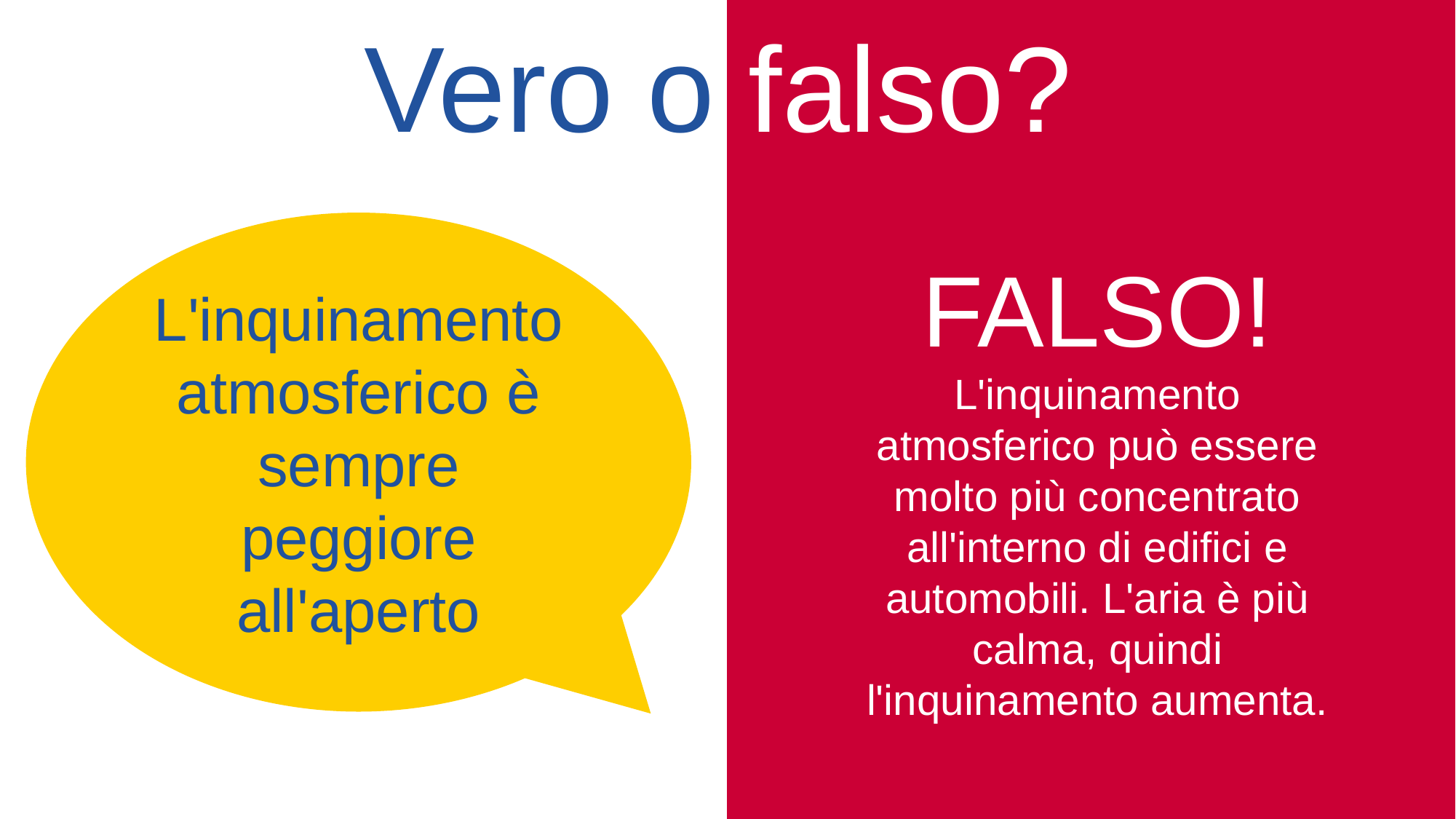

# Vero o falso?
L'inquinamento atmosferico è sempre peggiore all'aperto
FALSO!
L'inquinamento atmosferico può essere molto più concentrato all'interno di edifici e automobili. L'aria è più calma, quindi l'inquinamento aumenta.